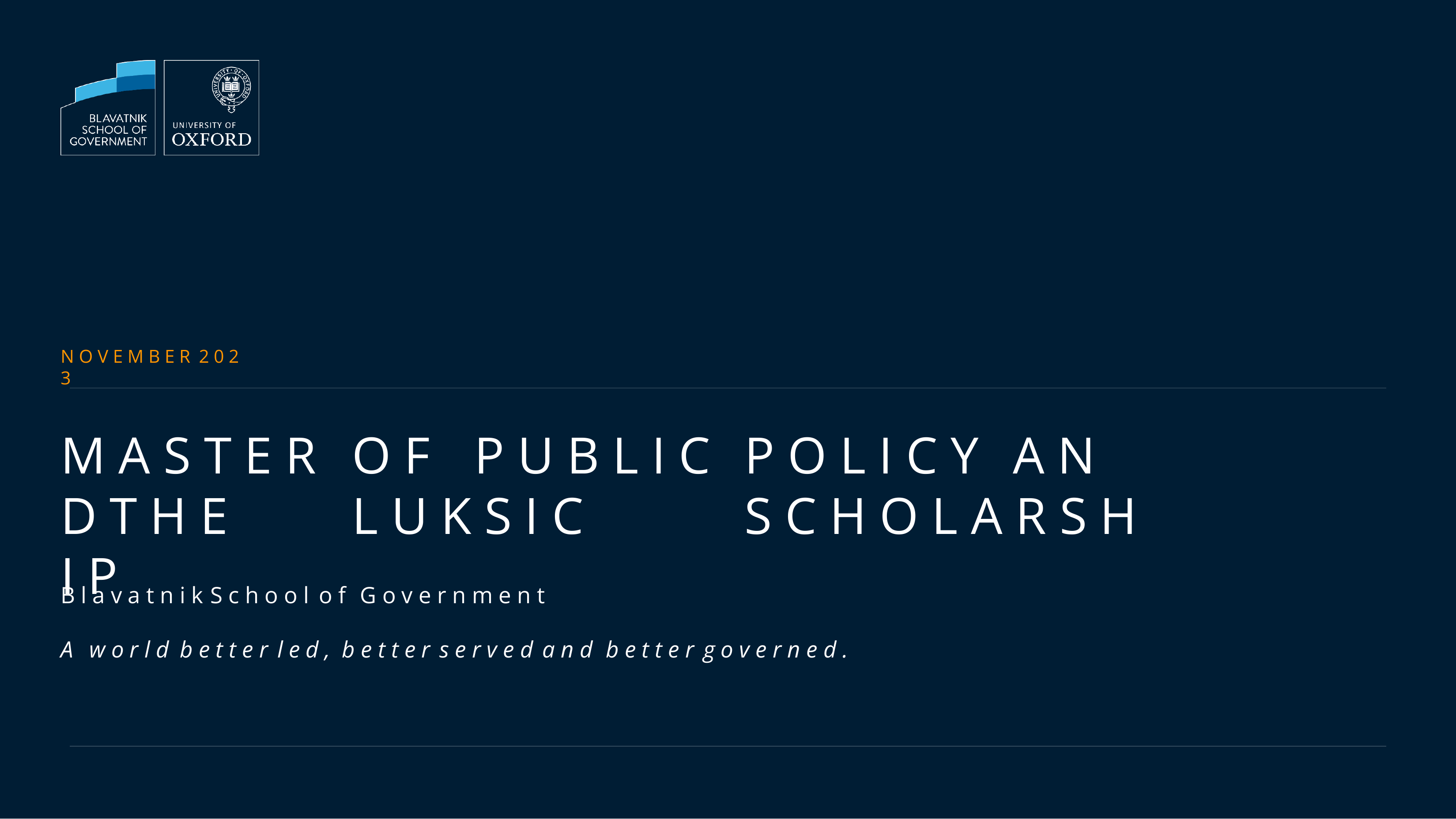

N O V E M B E R	2 0 2 3
M A S T E R	O F		P U B L I C	P O L I C Y	A N D T H E	L U K S I C	S C H O L A R S H I P
B l a v a t n i k	S c h o o l	o f	G o v e r n m e n t
A	w o r l d	b e t t e r	l e d ,	b e t t e r	s e r v e d	a n d	b e t t e r	g o v e r n e d .